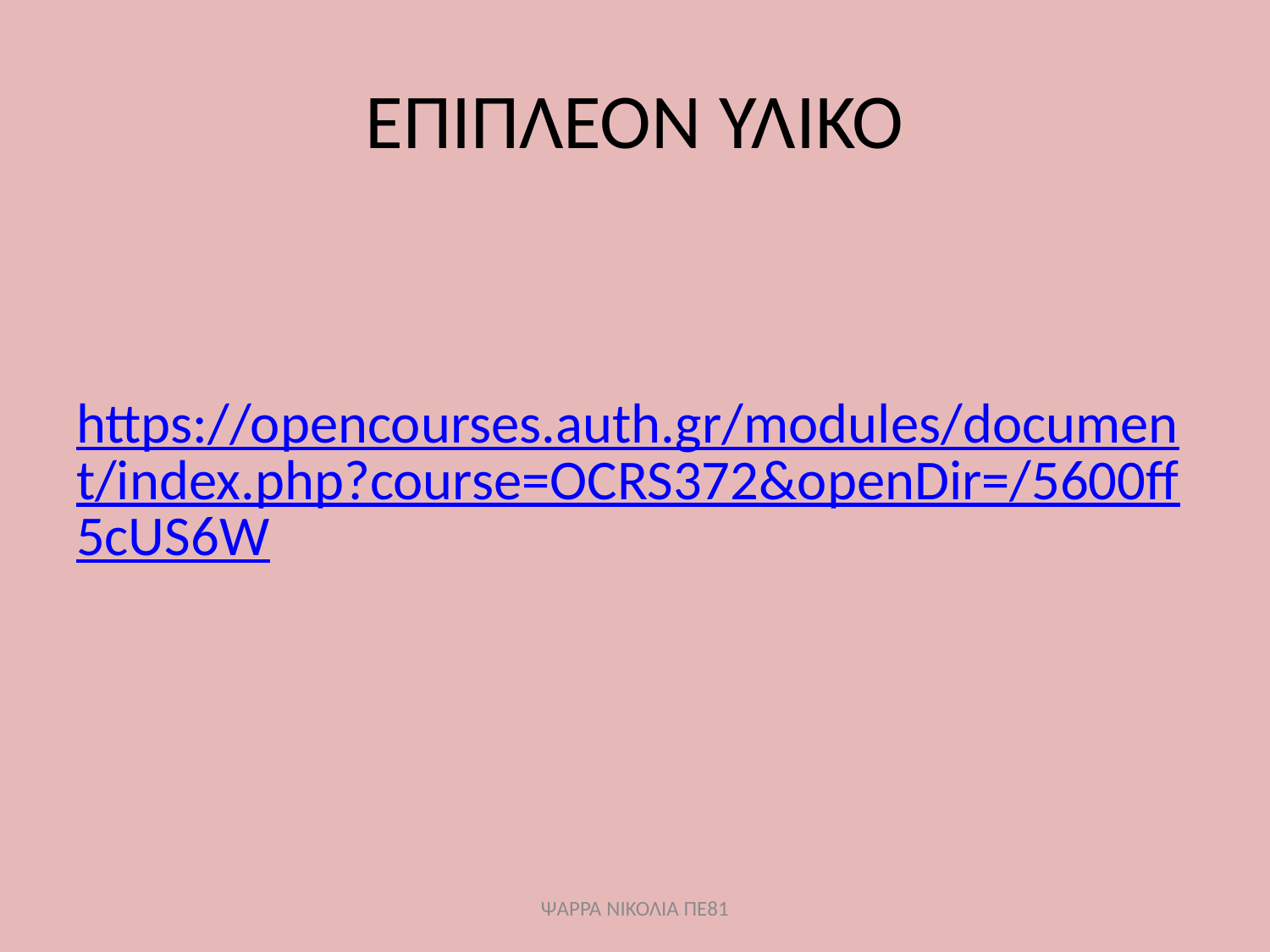

# ΕΠΙΠΛΕΟΝ ΥΛΙΚΟ

https://opencourses.auth.gr/modules/document/index.php?course=OCRS372&openDir=/5600ff5cUS6W

ΨΑΡΡΑ ΝΙΚΟΛΙΑ ΠΕ81